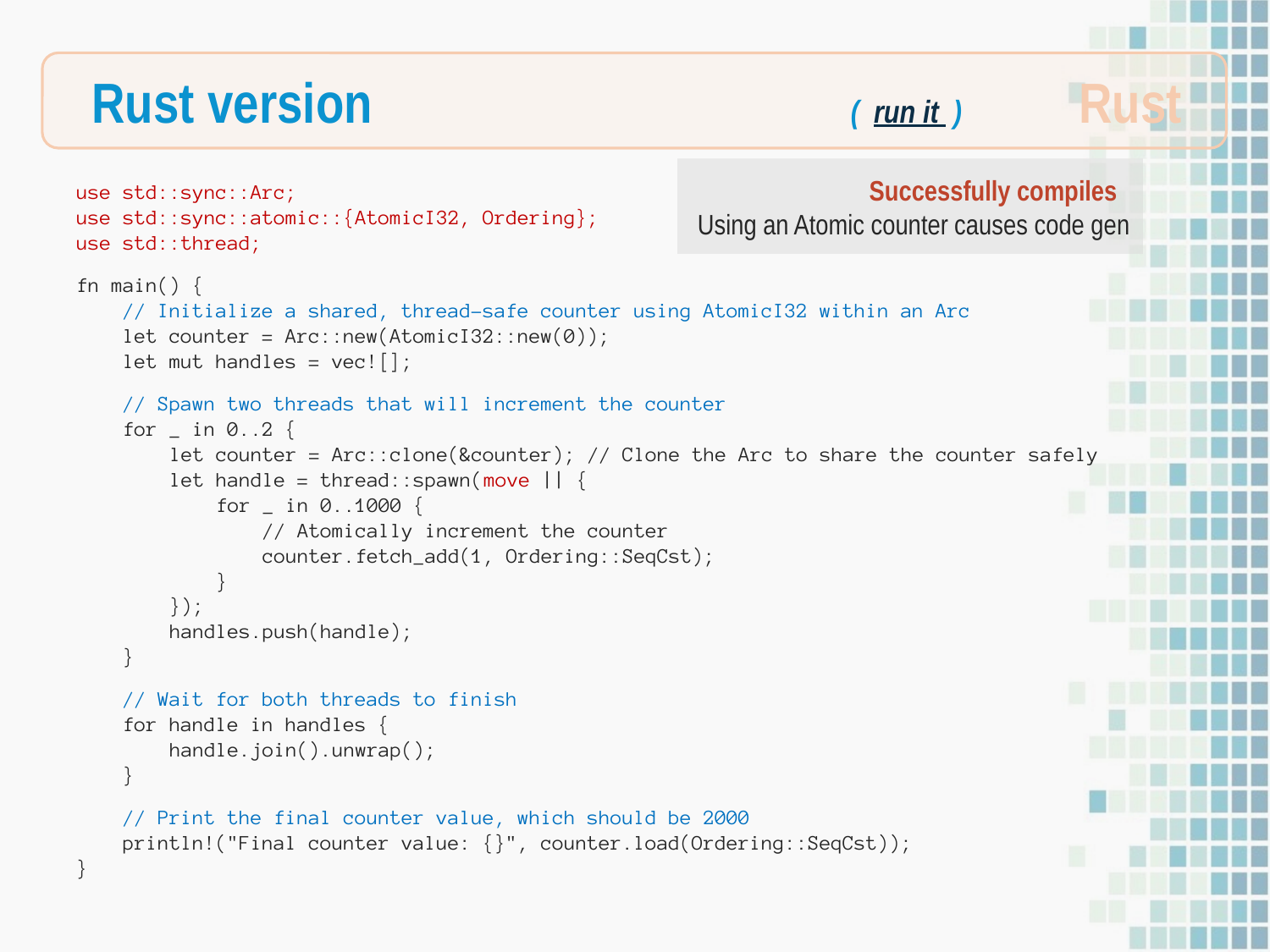

Rust

Rust version                                     (  run it  )
use std::sync::Arc;
use std::sync::atomic::{AtomicI32, Ordering};
use std::thread;

fn main() {
    // Initialize a shared, thread-safe counter using AtomicI32 within an Arc
    let counter = Arc::new(AtomicI32::new(0));
    let mut handles = vec![];

    // Spawn two threads that will increment the counter
    for _ in 0..2 {
        let counter = Arc::clone(&counter); // Clone the Arc to share the counter safely
        let handle = thread::spawn(move || {
            for _ in 0..1000 {
                // Atomically increment the counter
                counter.fetch_add(1, Ordering::SeqCst);
            }
        });
        handles.push(handle);
    }

    // Wait for both threads to finish
    for handle in handles {
        handle.join().unwrap();
    }

    // Print the final counter value, which should be 2000
    println!("Final counter value: {}", counter.load(Ordering::SeqCst));
}
Successfully compiles
Using an Atomic counter causes code gen